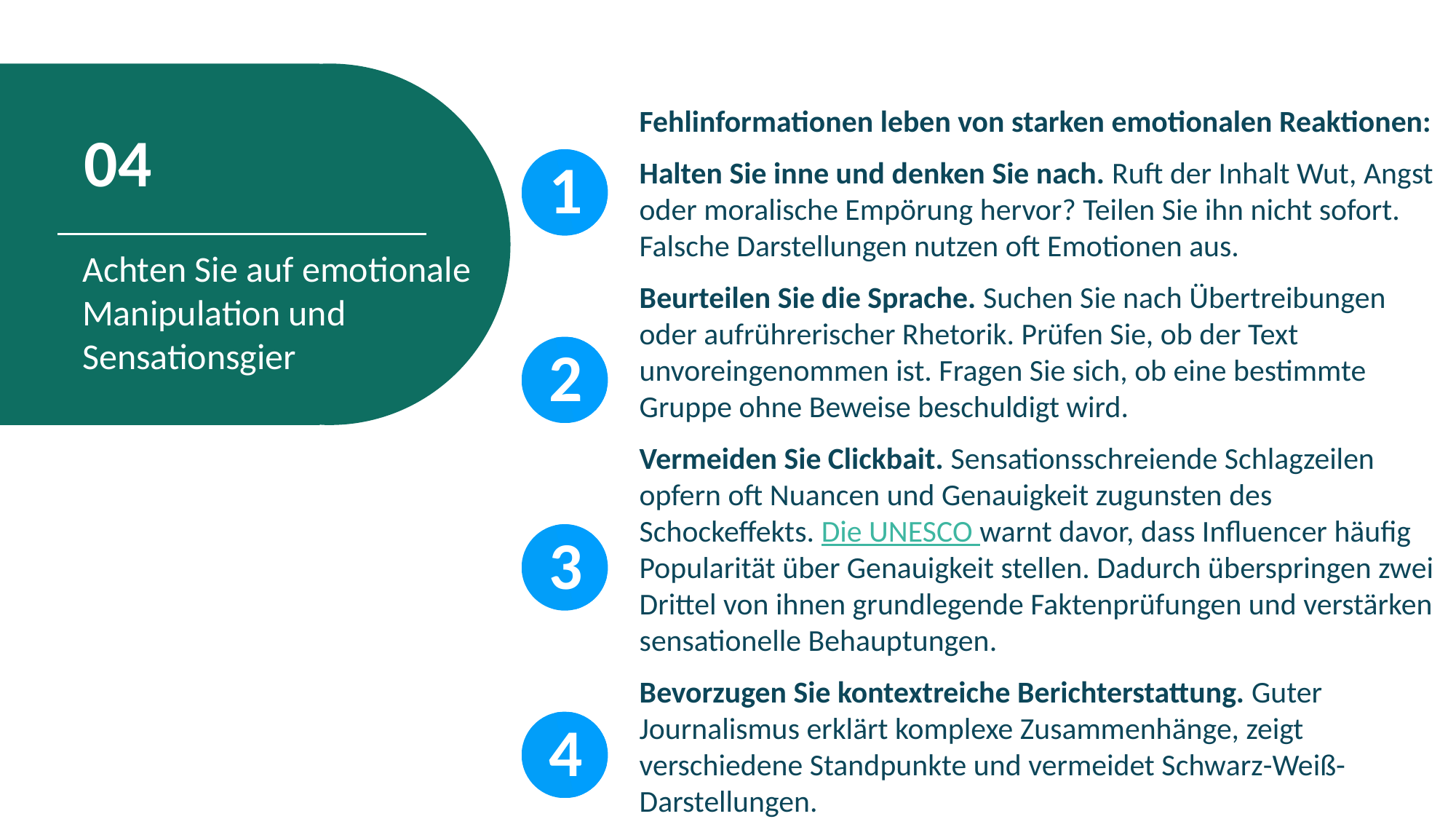

Fehlinformationen leben von starken emotionalen Reaktionen:
Halten Sie inne und denken Sie nach. Ruft der Inhalt Wut, Angst oder moralische Empörung hervor? Teilen Sie ihn nicht sofort. Falsche Darstellungen nutzen oft Emotionen aus.
Beurteilen Sie die Sprache. Suchen Sie nach Übertreibungen oder aufrührerischer Rhetorik. Prüfen Sie, ob der Text unvoreingenommen ist. Fragen Sie sich, ob eine bestimmte Gruppe ohne Beweise beschuldigt wird.
Vermeiden Sie Clickbait. Sensationsschreiende Schlagzeilen opfern oft Nuancen und Genauigkeit zugunsten des Schockeffekts. Die UNESCO warnt davor, dass Influencer häufig Popularität über Genauigkeit stellen. Dadurch überspringen zwei Drittel von ihnen grundlegende Faktenprüfungen und verstärken sensationelle Behauptungen.
Bevorzugen Sie kontextreiche Berichterstattung. Guter Journalismus erklärt komplexe Zusammenhänge, zeigt verschiedene Standpunkte und vermeidet Schwarz-Weiß-Darstellungen.

04

1
Achten Sie auf emotionale Manipulation und Sensationsgier

2

3

4